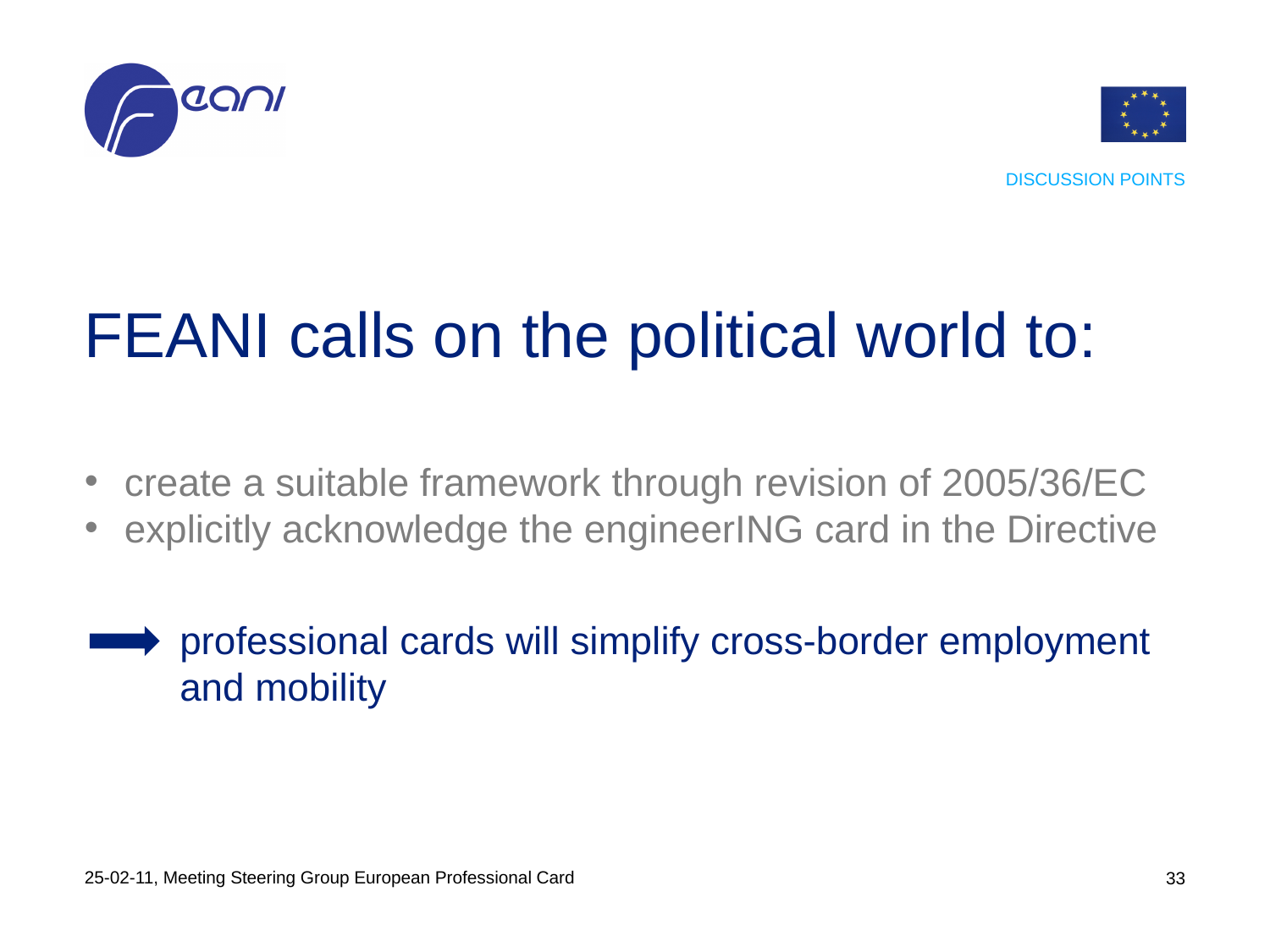

discussion points
# FEANI calls on the political world to:

create a suitable framework through revision of 2005/36/EC
explicitly acknowledge the engineerING card in the Directive

professional cards will simplify cross-border employment and mobility

25-02-11, Meeting Steering Group European Professional Card
33